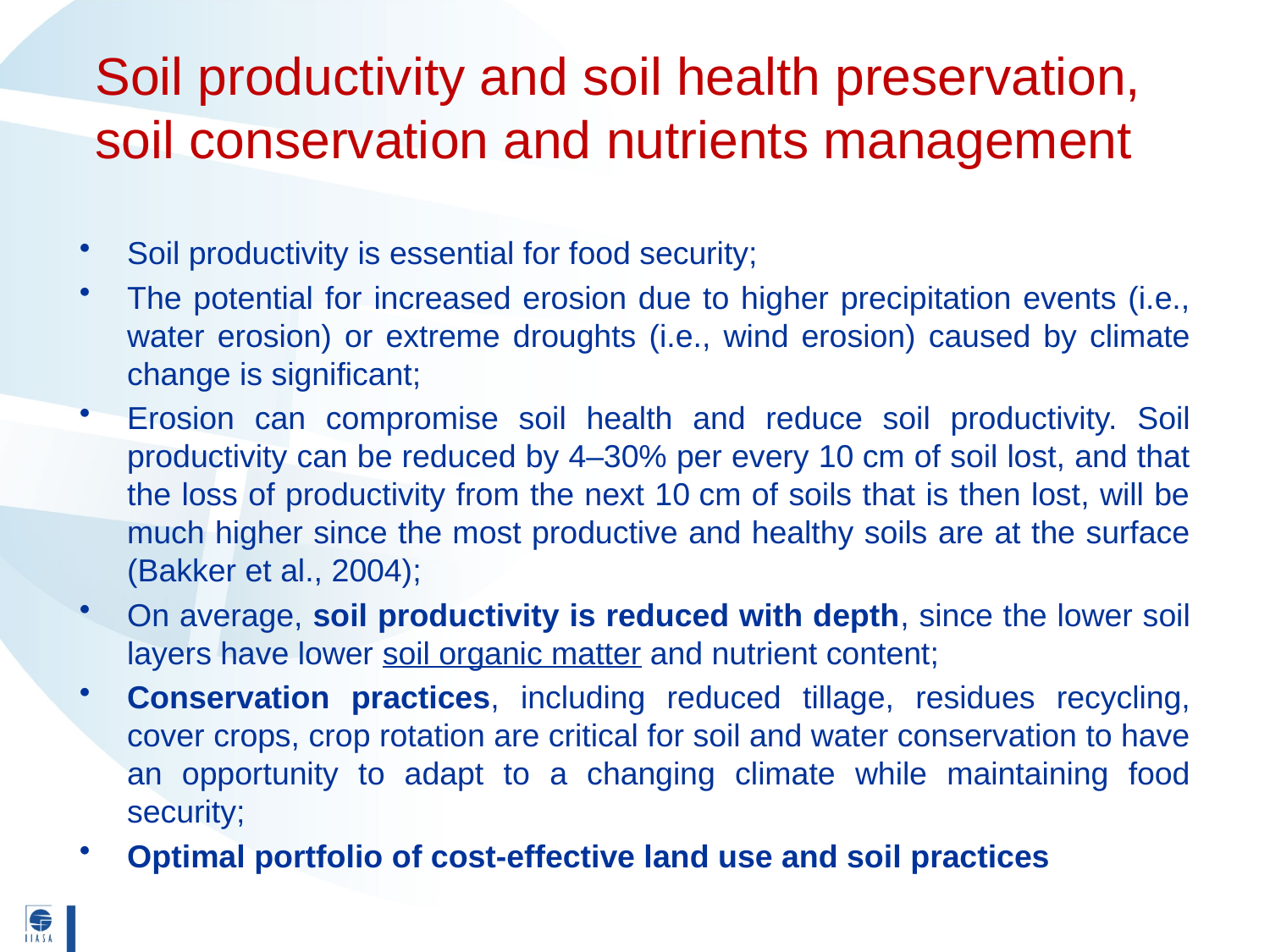

# Soil productivity and soil health preservation, soil conservation and nutrients management
Soil productivity is essential for food security;
The potential for increased erosion due to higher precipitation events (i.e., water erosion) or extreme droughts (i.e., wind erosion) caused by climate change is significant;
Erosion can compromise soil health and reduce soil productivity. Soil productivity can be reduced by 4–30% per every 10 cm of soil lost, and that the loss of productivity from the next 10 cm of soils that is then lost, will be much higher since the most productive and healthy soils are at the surface (Bakker et al., 2004);
On average, soil productivity is reduced with depth, since the lower soil layers have lower soil organic matter and nutrient content;
Conservation practices, including reduced tillage, residues recycling, cover crops, crop rotation are critical for soil and water conservation to have an opportunity to adapt to a changing climate while maintaining food security;
Optimal portfolio of cost-effective land use and soil practices